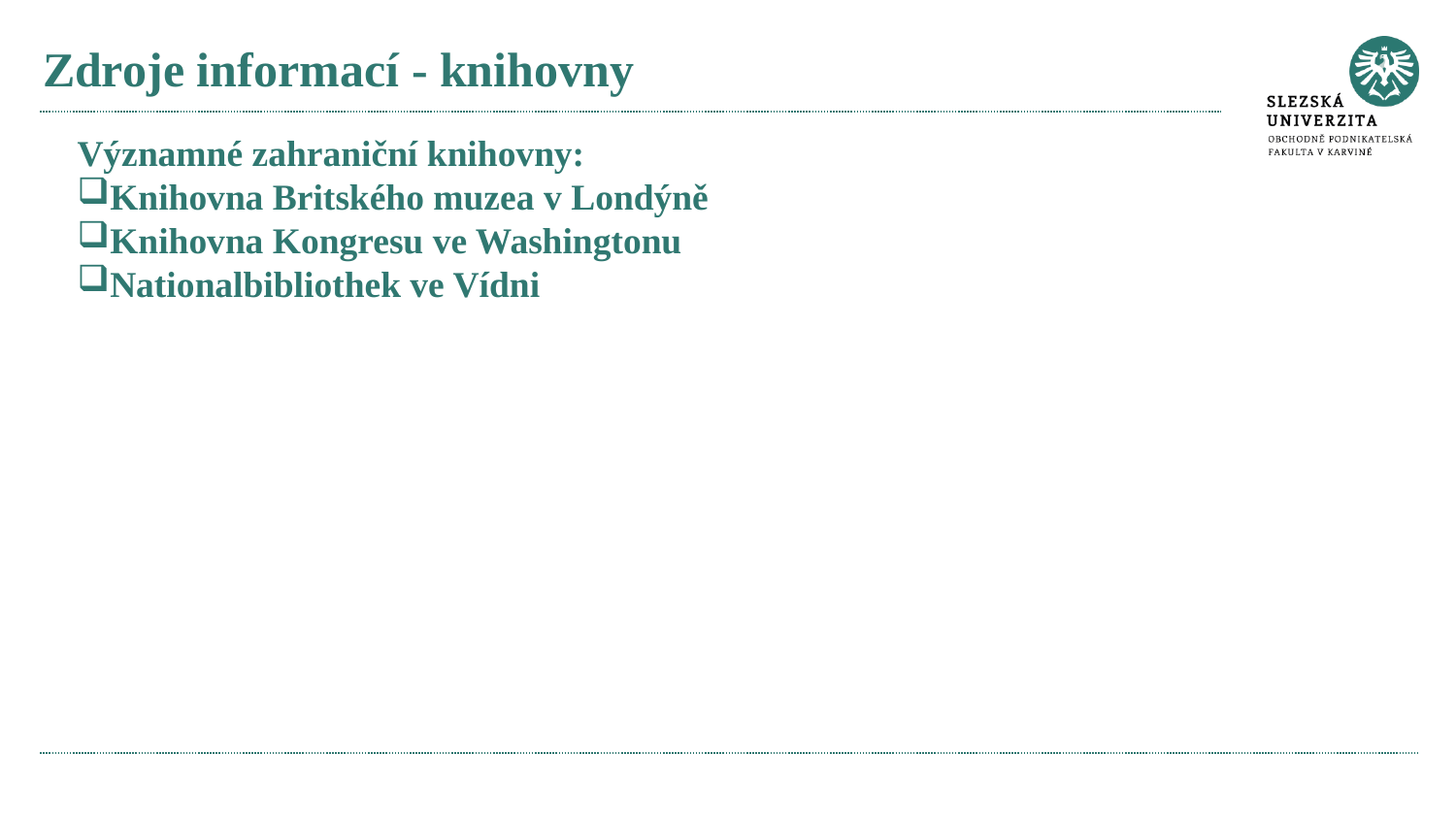

# Zdroje informací - knihovny
Významné zahraniční knihovny:
Knihovna Britského muzea v Londýně
Knihovna Kongresu ve Washingtonu
Nationalbibliothek ve Vídni